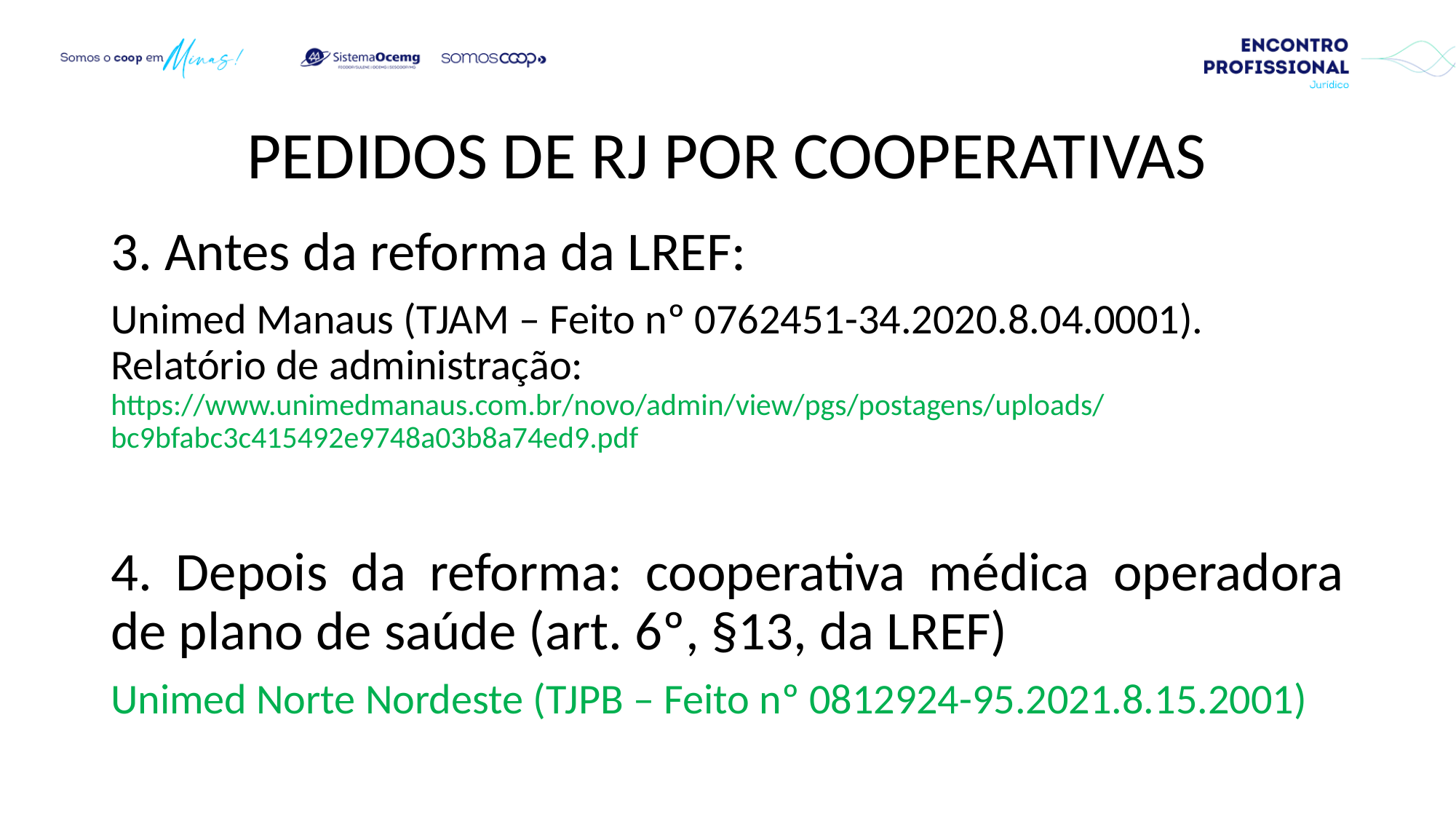

# Pedidos de RJ por Cooperativas
3. Antes da reforma da LREF:
Unimed Manaus (TJAM – Feito nº 0762451-34.2020.8.04.0001). Relatório de administração: https://www.unimedmanaus.com.br/novo/admin/view/pgs/postagens/uploads/bc9bfabc3c415492e9748a03b8a74ed9.pdf

4. Depois da reforma: cooperativa médica operadora de plano de saúde (art. 6º, §13, da LREF)
Unimed Norte Nordeste (TJPB – Feito nº 0812924-95.2021.8.15.2001)